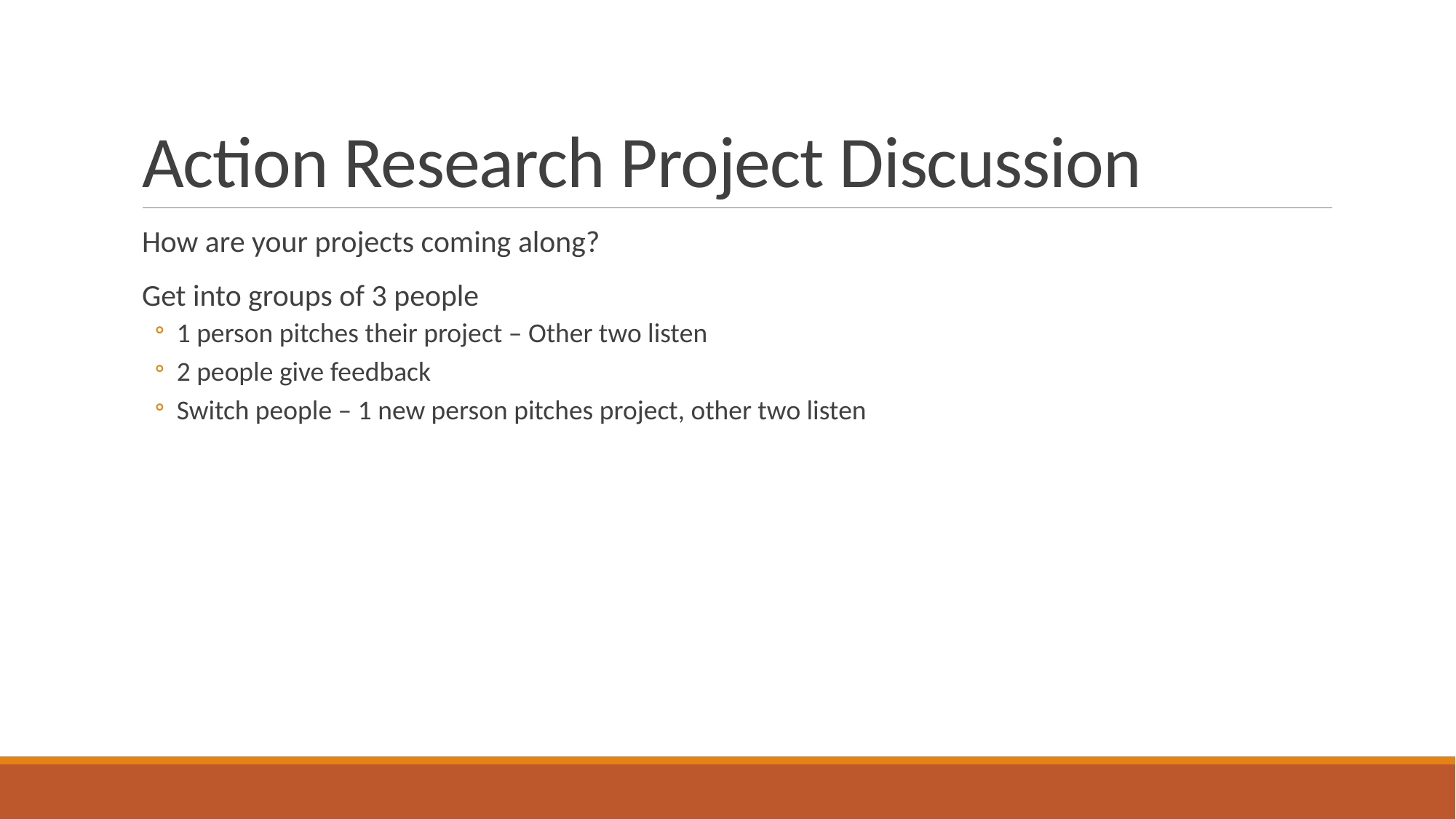

# Action Research Project Discussion
How are your projects coming along?
Get into groups of 3 people
1 person pitches their project – Other two listen
2 people give feedback
Switch people – 1 new person pitches project, other two listen